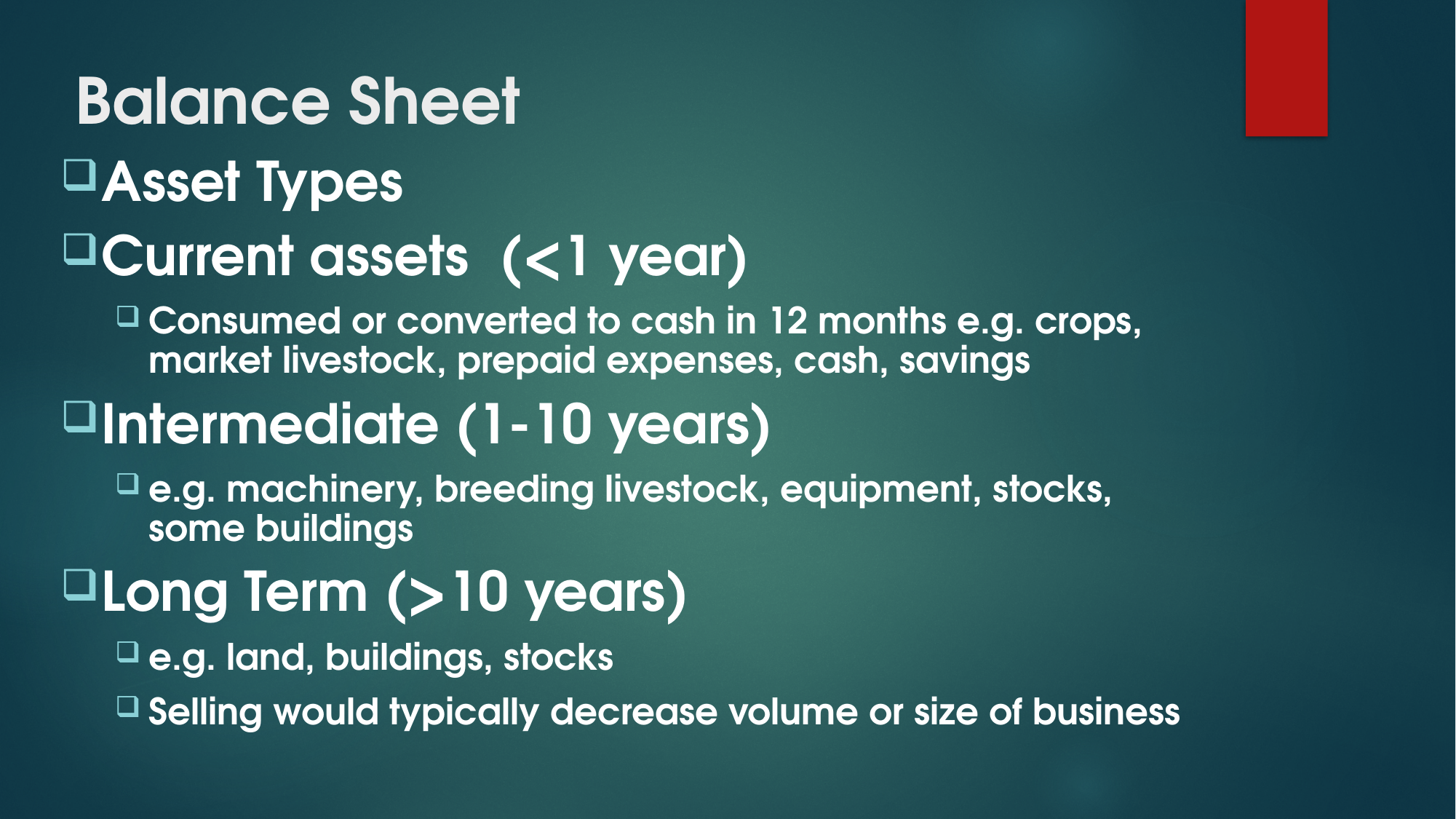

# Balance Sheet
Asset Types
Current assets  (<1 year)
Consumed or converted to cash in 12 months e.g. crops, market livestock, prepaid expenses, cash, savings
Intermediate (1-10 years)
e.g. machinery, breeding livestock, equipment, stocks, some buildings
Long Term (>10 years)
e.g. land, buildings, stocks
Selling would typically decrease volume or size of business